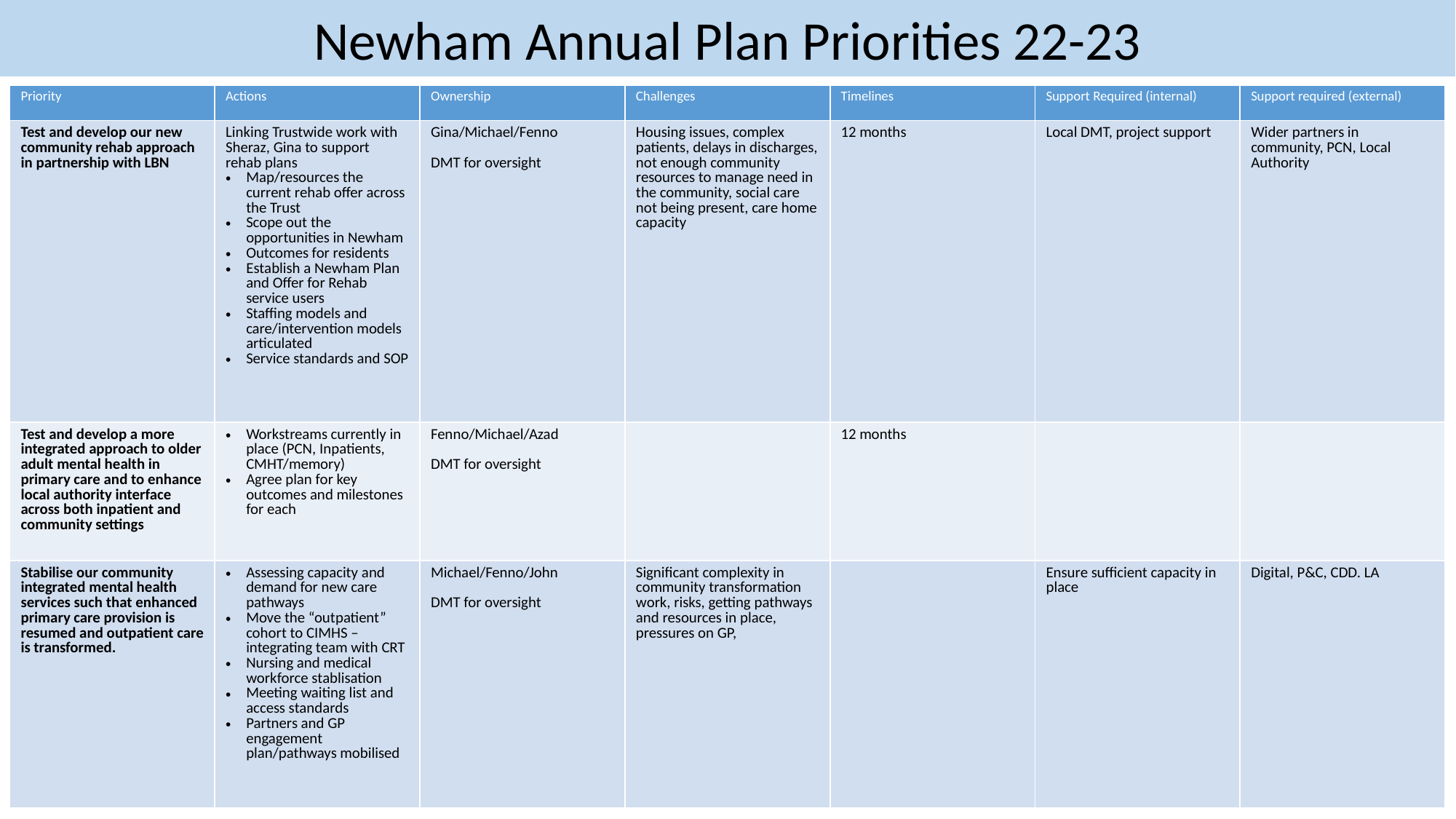

Newham Annual Plan Priorities 22-23
| Priority | Actions | Ownership | Challenges | Timelines | Support Required (internal) | Support required (external) |
| --- | --- | --- | --- | --- | --- | --- |
| Test and develop our new community rehab approach in partnership with LBN | Linking Trustwide work with Sheraz, Gina to support rehab plans Map/resources the current rehab offer across the Trust Scope out the opportunities in Newham Outcomes for residents Establish a Newham Plan and Offer for Rehab service users Staffing models and care/intervention models articulated Service standards and SOP | Gina/Michael/Fenno DMT for oversight | Housing issues, complex patients, delays in discharges, not enough community resources to manage need in the community, social care not being present, care home capacity | 12 months | Local DMT, project support | Wider partners in community, PCN, Local Authority |
| Test and develop a more integrated approach to older adult mental health in primary care and to enhance local authority interface across both inpatient and community settings | Workstreams currently in place (PCN, Inpatients, CMHT/memory) Agree plan for key outcomes and milestones for each | Fenno/Michael/Azad DMT for oversight |  | 12 months |  |  |
| Stabilise our community integrated mental health services such that enhanced primary care provision is resumed and outpatient care is transformed. | Assessing capacity and demand for new care pathways Move the “outpatient” cohort to CIMHS – integrating team with CRT Nursing and medical workforce stablisation Meeting waiting list and access standards Partners and GP engagement plan/pathways mobilised | Michael/Fenno/John DMT for oversight | Significant complexity in community transformation work, risks, getting pathways and resources in place, pressures on GP, |  | Ensure sufficient capacity in place | Digital, P&C, CDD. LA |